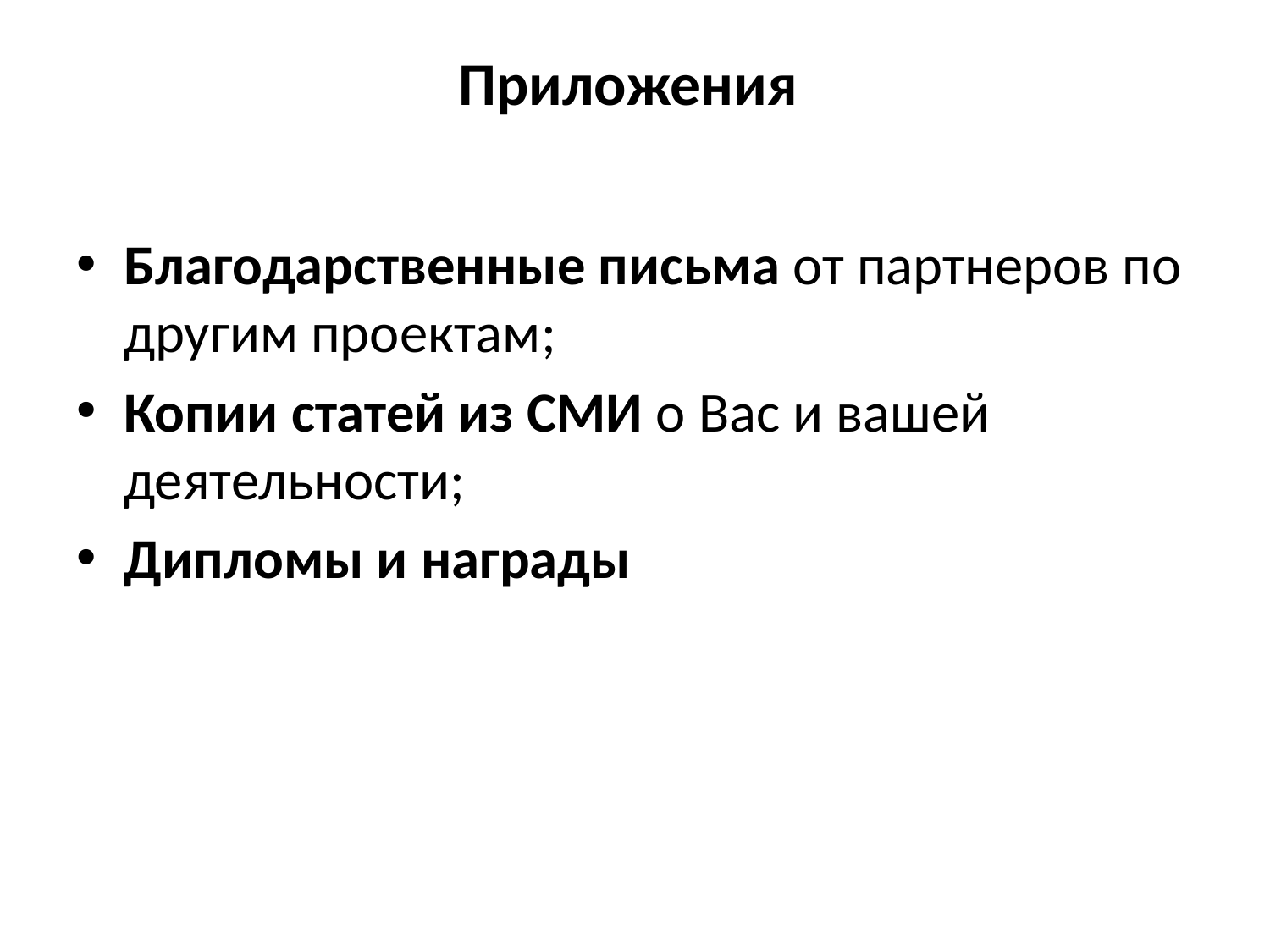

# Приложения
Благодарственные письма от партнеров по другим проектам;
Копии статей из СМИ о Вас и вашей деятельности;
Дипломы и награды